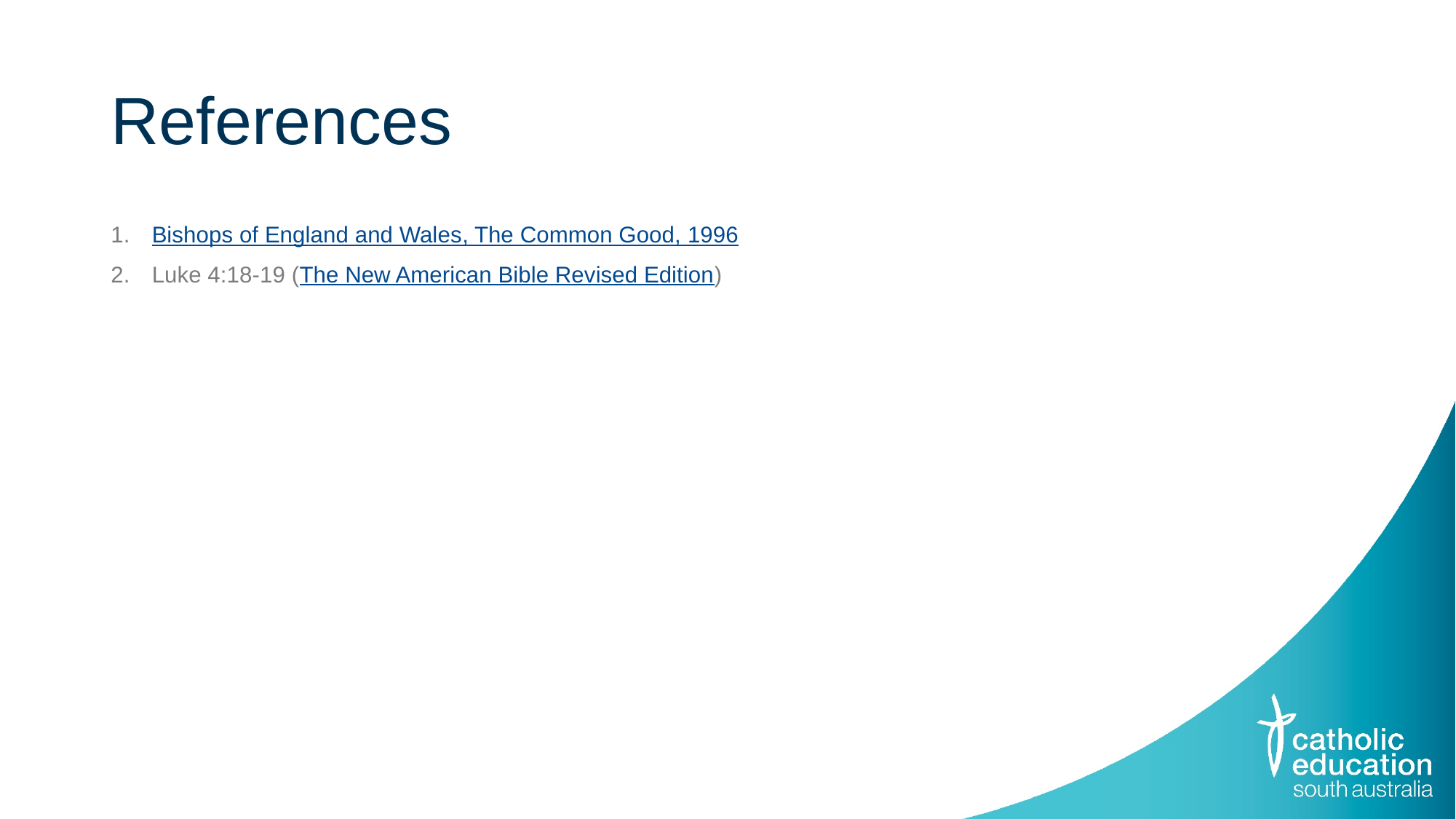

# References
Bishops of England and Wales, The Common Good, 1996
Luke 4:18-19 (The New American Bible Revised Edition)